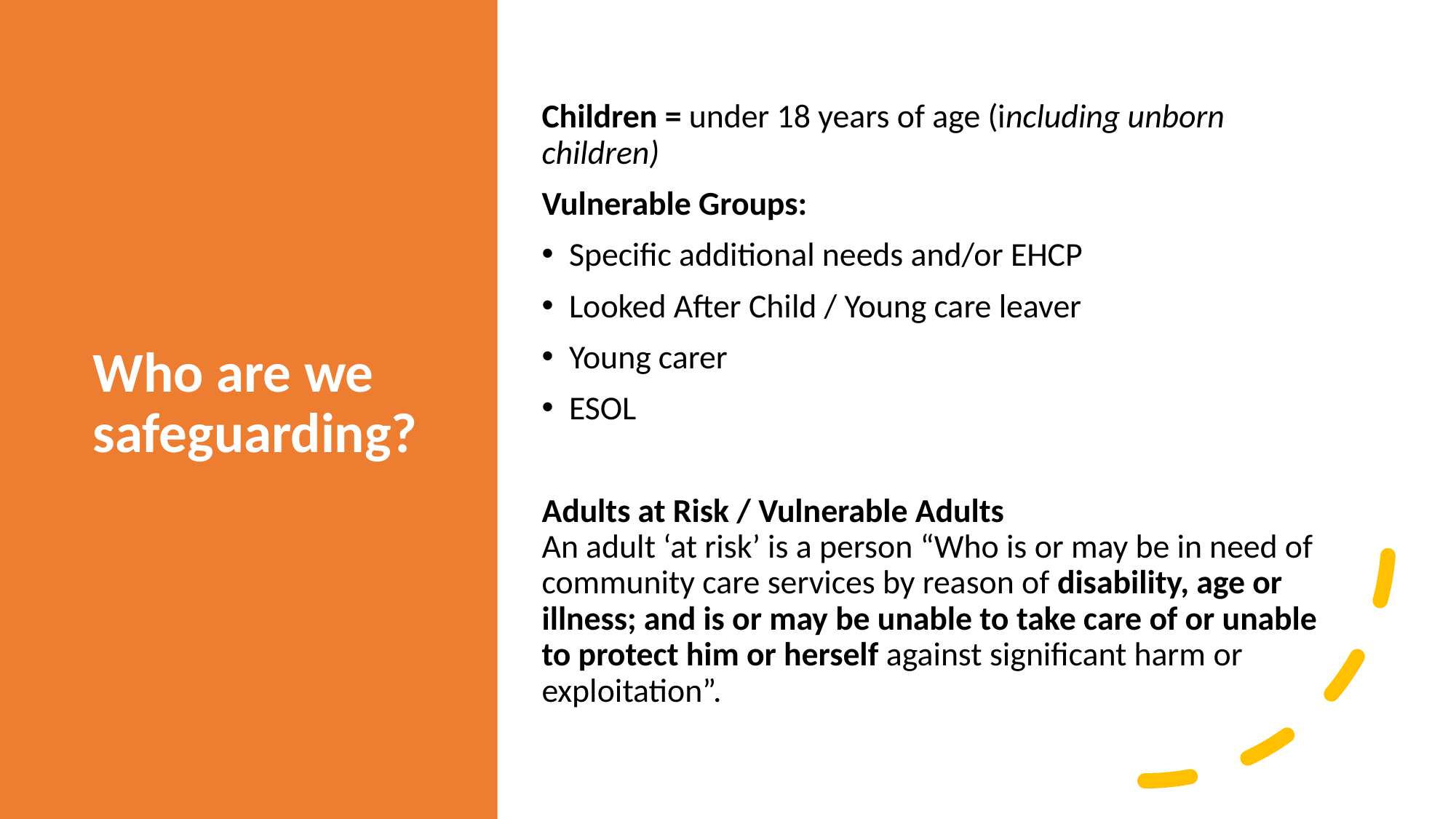

# Who are we safeguarding?
Children = under 18 years of age (including unborn children)
Vulnerable Groups:
Specific additional needs and/or EHCP
Looked After Child / Young care leaver
Young carer
ESOL

Adults at Risk / Vulnerable Adults
An adult ‘at risk’ is a person “Who is or may be in need of community care services by reason of disability, age or illness; and is or may be unable to take care of or unable to protect him or herself against significant harm or exploitation”.